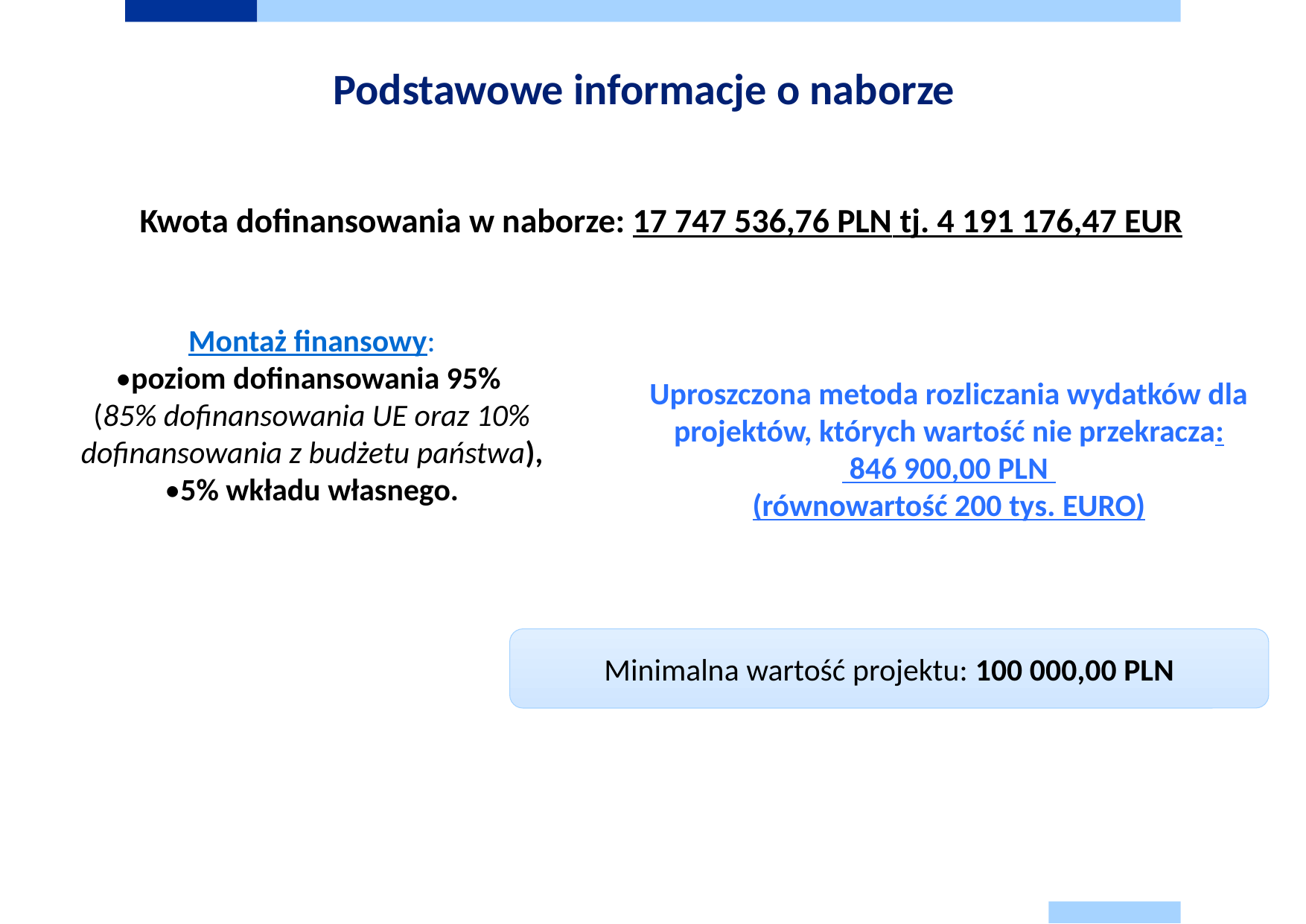

# Podstawowe informacje o naborze
Kwota dofinansowania w naborze: 17 747 536,76 PLN tj. 4 191 176,47 EUR
Montaż finansowy:
•poziom dofinansowania 95%
(85% dofinansowania UE oraz 10% dofinansowania z budżetu państwa),
•5% wkładu własnego.

Uproszczona metoda rozliczania wydatków dla projektów, których wartość nie przekracza:
 846 900,00 PLN
(równowartość 200 tys. EURO)

Minimalna wartość projektu: 100 000,00 PLN